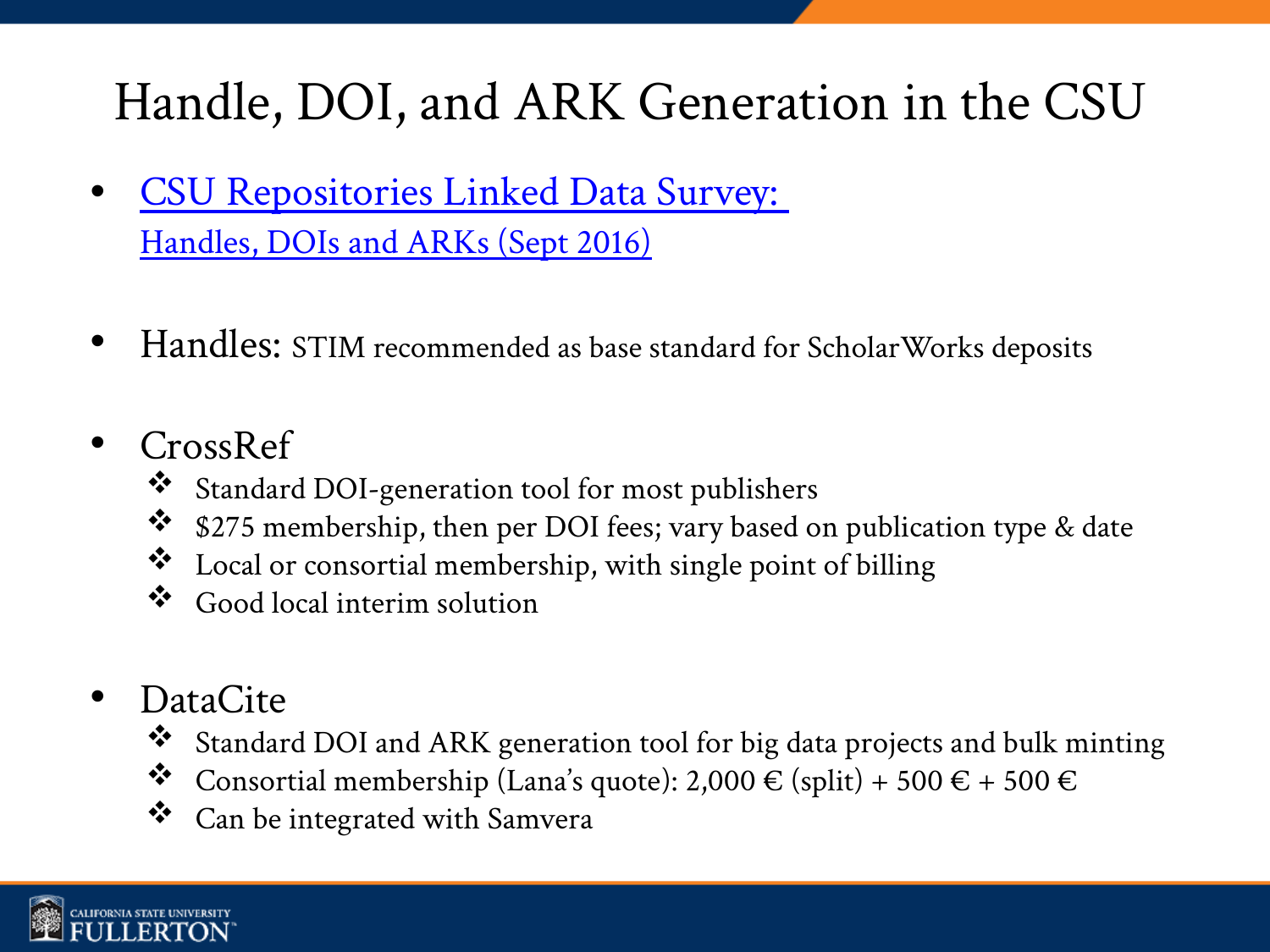

# Handle, DOI, and ARK Generation in the CSU
CSU Repositories Linked Data Survey: Handles, DOIs and ARKs (Sept 2016)

Handles: STIM recommended as base standard for ScholarWorks deposits

CrossRef
Standard DOI-generation tool for most publishers
$275 membership, then per DOI fees; vary based on publication type & date
Local or consortial membership, with single point of billing
Good local interim solution

DataCite
Standard DOI and ARK generation tool for big data projects and bulk minting
Consortial membership (Lana’s quote): 2,000 € (split) + 500 € + 500 €
Can be integrated with Samvera